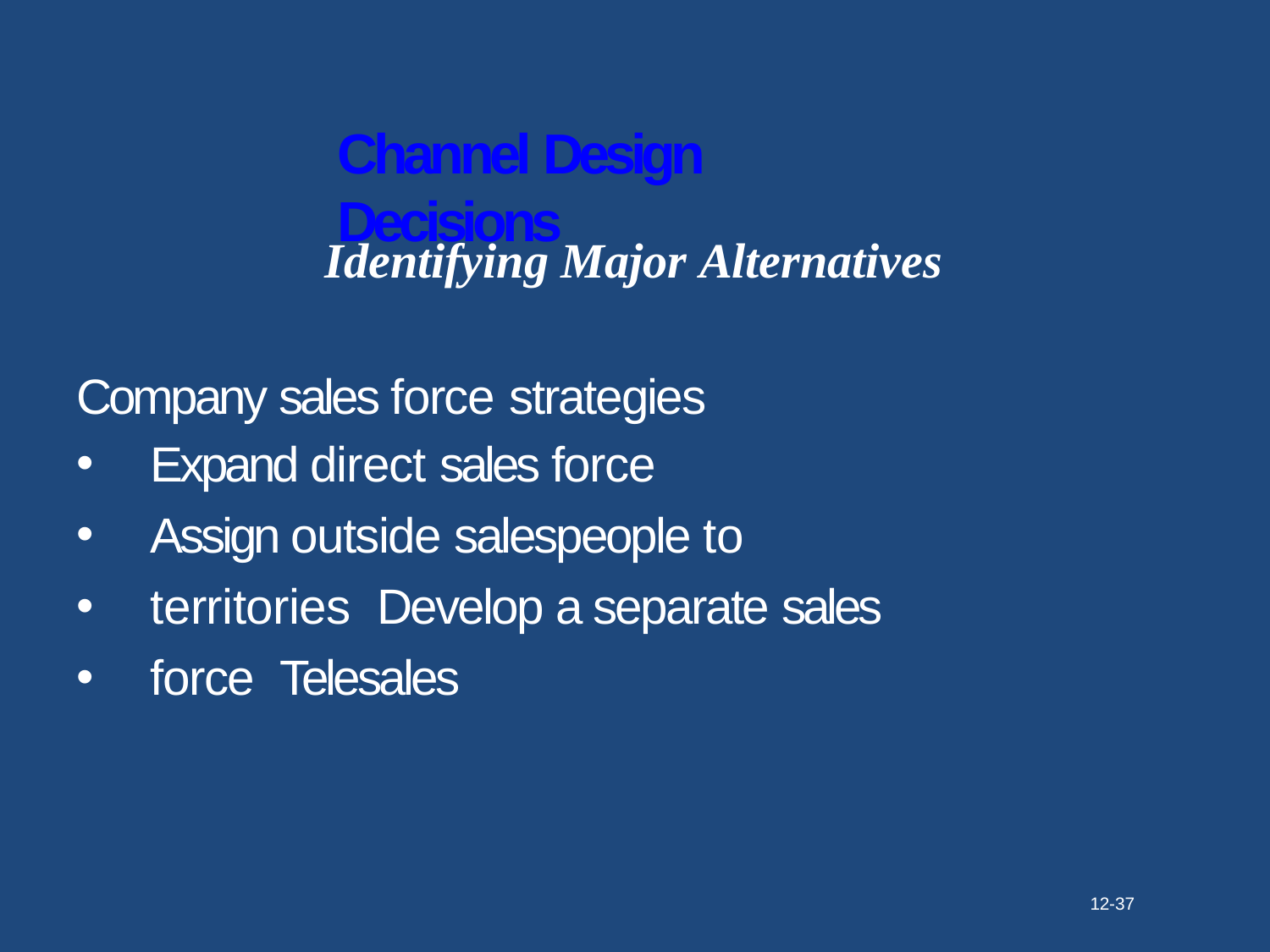

# Channel Design Decisions
Identifying Major Alternatives

Company sales force strategies
•
•
•
•
Expand direct sales force
Assign outside salespeople to territories  Develop a separate sales force  Telesales
12-37